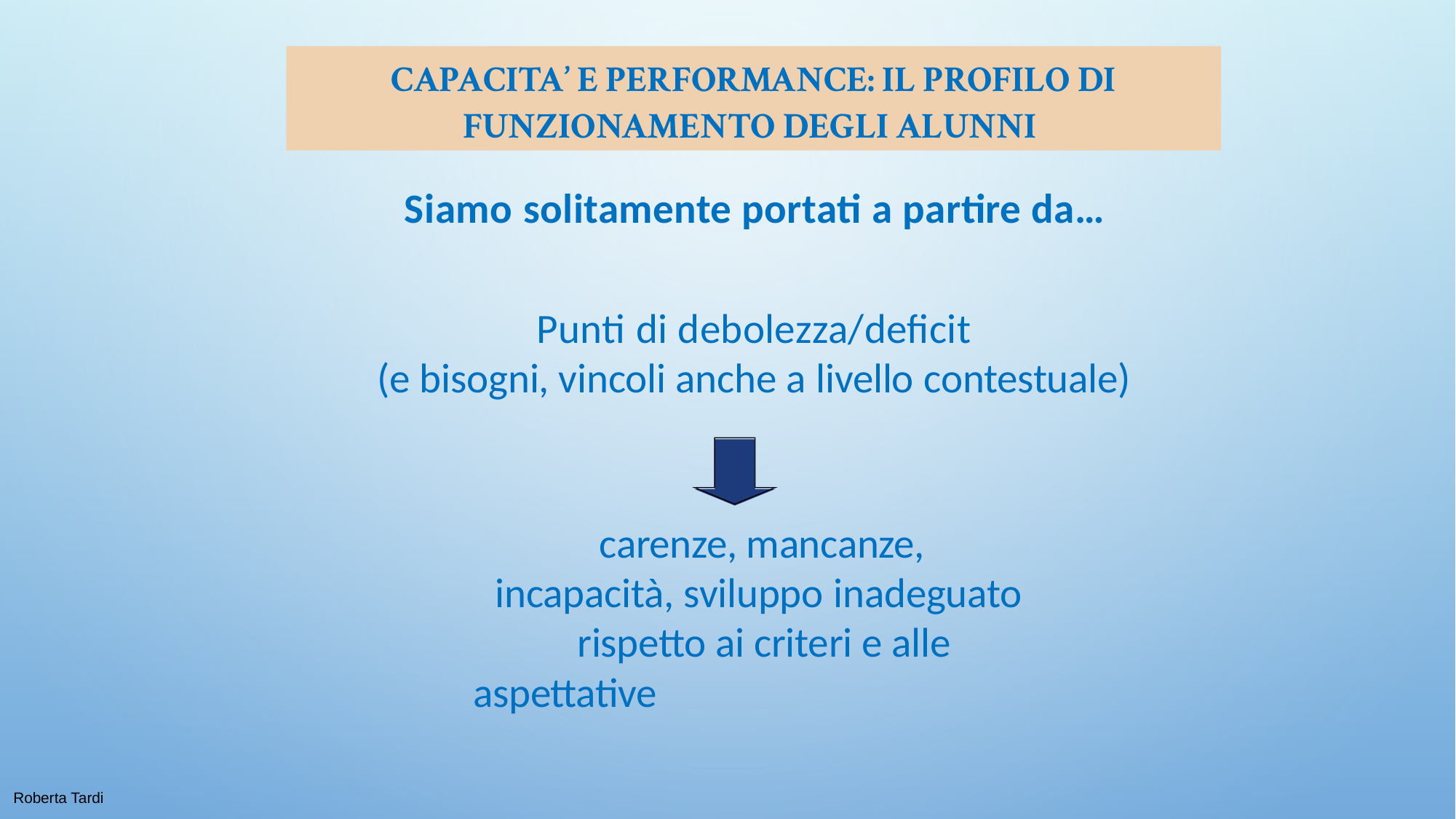

CAPACITA’ E PERFORMANCE: IL PROFILO DI FUNZIONAMENTO DEGLI ALUNNI

Siamo solitamente portati a partire da…

Punti di debolezza/deficit
(e bisogni, vincoli anche a livello contestuale)

carenze, mancanze,  incapacità, sviluppo inadeguato
rispetto ai criteri e alle aspettative

Roberta Tardi